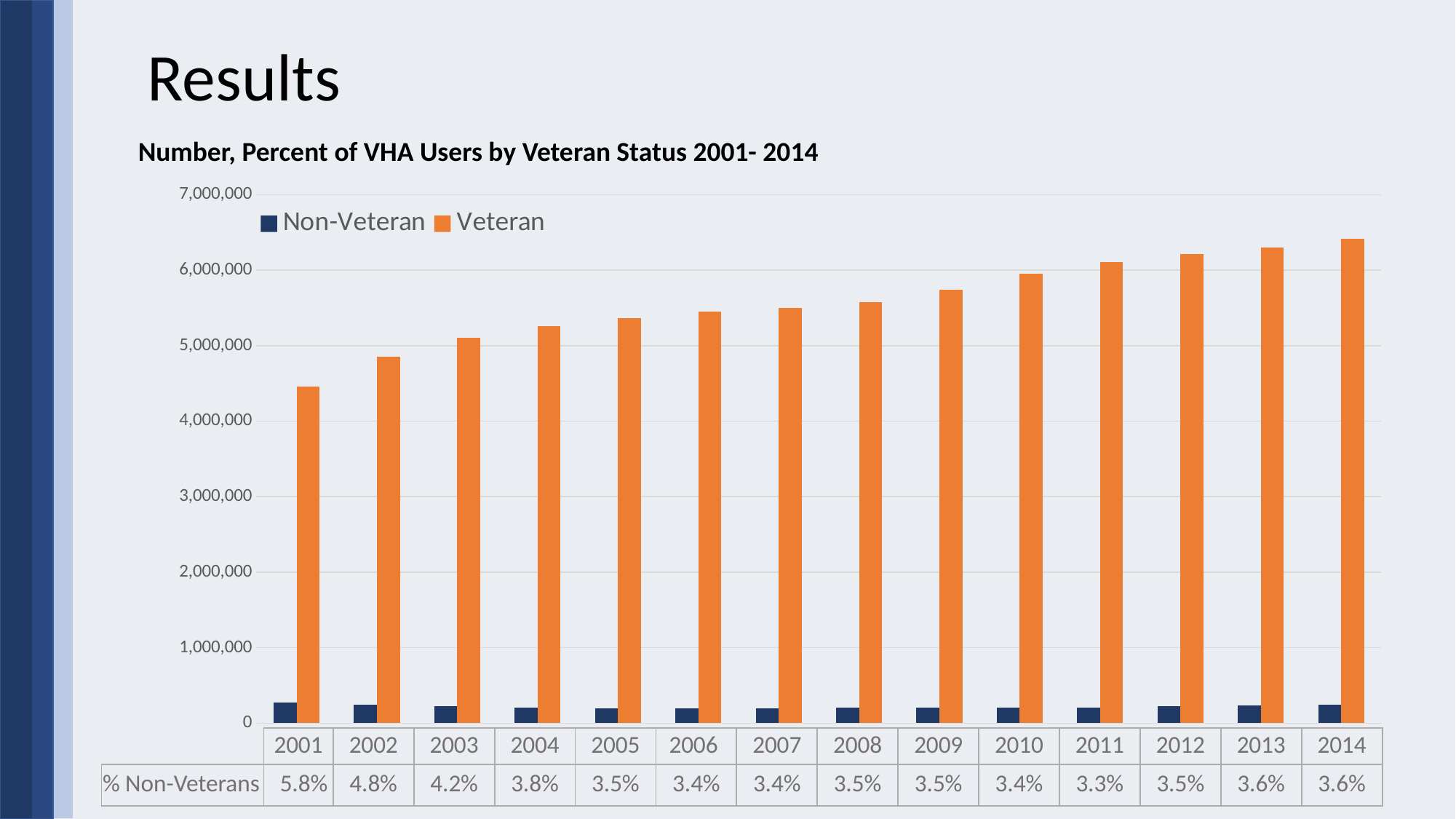

# Results

Number, Percent of VHA Users by Veteran Status 2001- 2014

### Chart

| Category | Non-Veteran | Veteran |
|---|---|---|
| 2001 | 273894.0 | 4461800.0 |
| 2002 | 246003.0 | 4856416.0 |
| 2003 | 223347.0 | 5104172.0 |
| 2004 | 205149.0 | 5256148.0 |
| 2005 | 195571.0 | 5365859.0 |
| 2006 | 193851.0 | 5453840.0 |
| 2007 | 194531.0 | 5505150.0 |
| 2008 | 202220.0 | 5575545.0 |
| 2009 | 206549.0 | 5744360.0 |
| 2010 | 206734.0 | 5950449.0 |
| 2011 | 209165.0 | 6105133.0 |
| 2012 | 223116.0 | 6210295.0 |
| 2013 | 236727.0 | 6301025.0 |
| 2014 | 241975.0 | 6421143.0 |
|  | 2001 | 2002 | 2003 | 2004 | 2005 | 2006 | 2007 | 2008 | 2009 | 2010 | 2011 | 2012 | 2013 | 2014 |
| --- | --- | --- | --- | --- | --- | --- | --- | --- | --- | --- | --- | --- | --- | --- |
| % Non-Veterans | 5.8% | 4.8% | 4.2% | 3.8% | 3.5% | 3.4% | 3.4% | 3.5% | 3.5% | 3.4% | 3.3% | 3.5% | 3.6% | 3.6% |